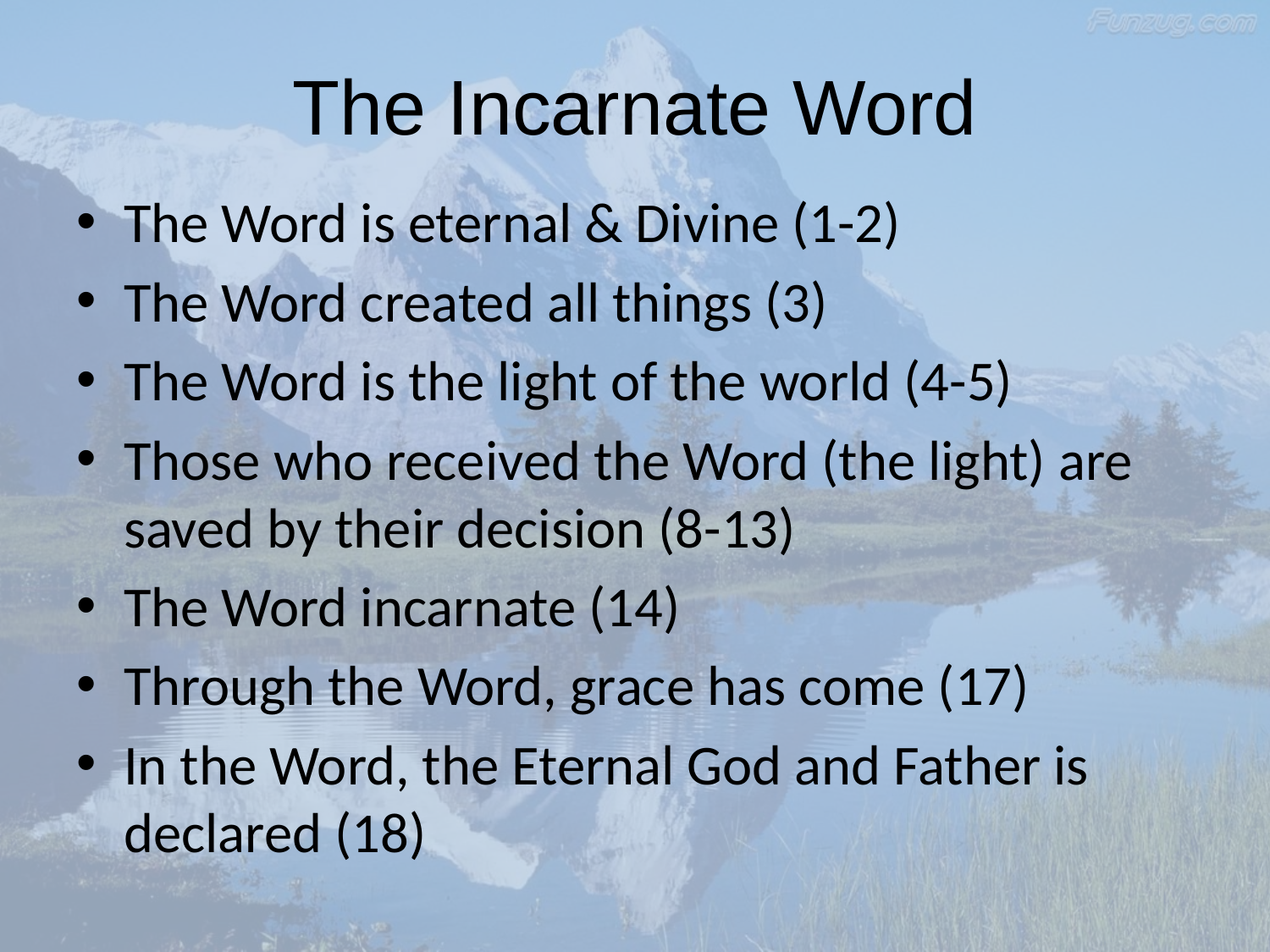

# The Incarnate Word
The Word is eternal & Divine (1-2)
The Word created all things (3)
The Word is the light of the world (4-5)
Those who received the Word (the light) are saved by their decision (8-13)
The Word incarnate (14)
Through the Word, grace has come (17)
In the Word, the Eternal God and Father is declared (18)